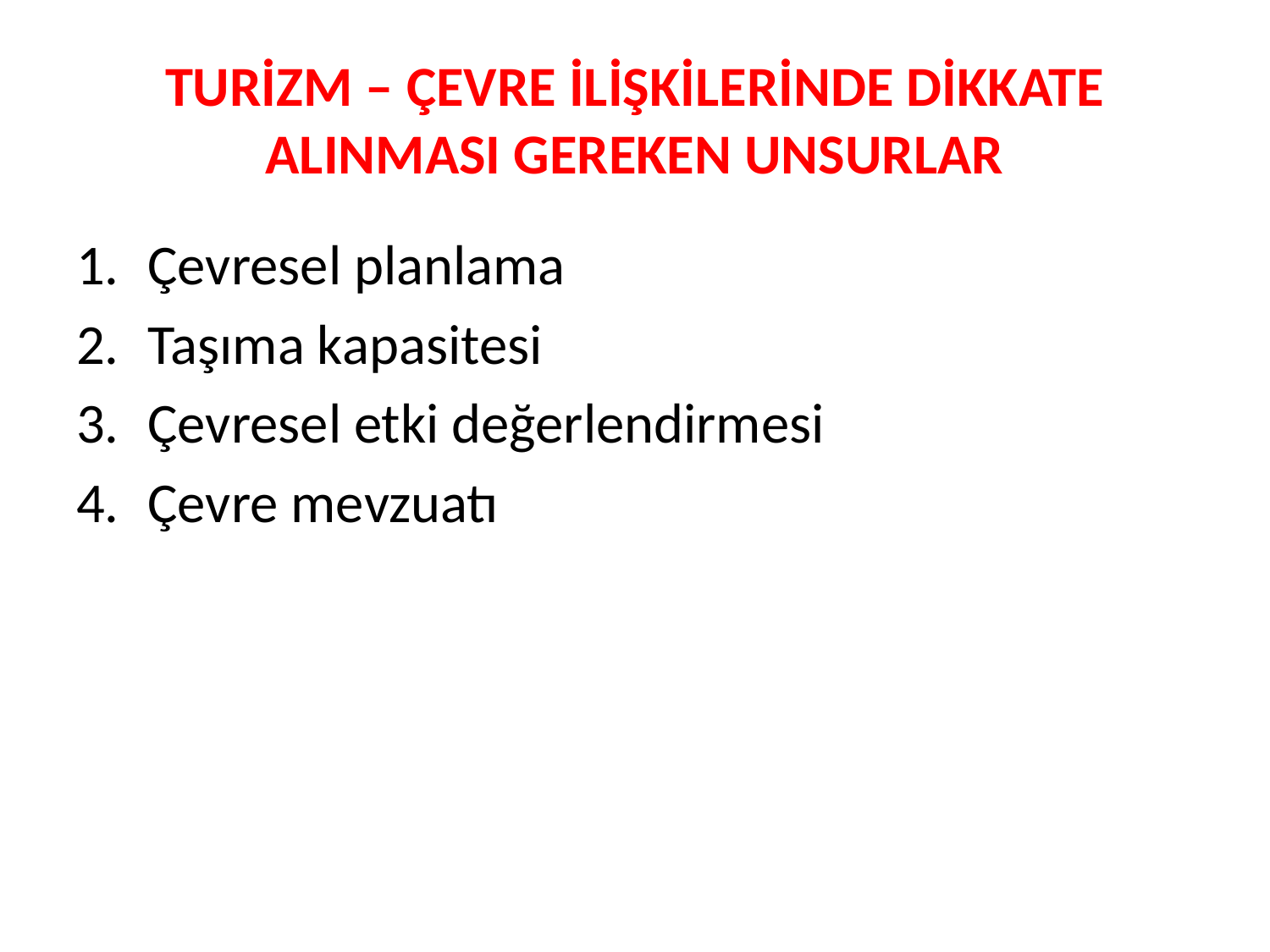

# TURİZM – ÇEVRE İLİŞKİLERİNDE DİKKATE ALINMASI GEREKEN UNSURLAR
Çevresel planlama
Taşıma kapasitesi
Çevresel etki değerlendirmesi
Çevre mevzuatı